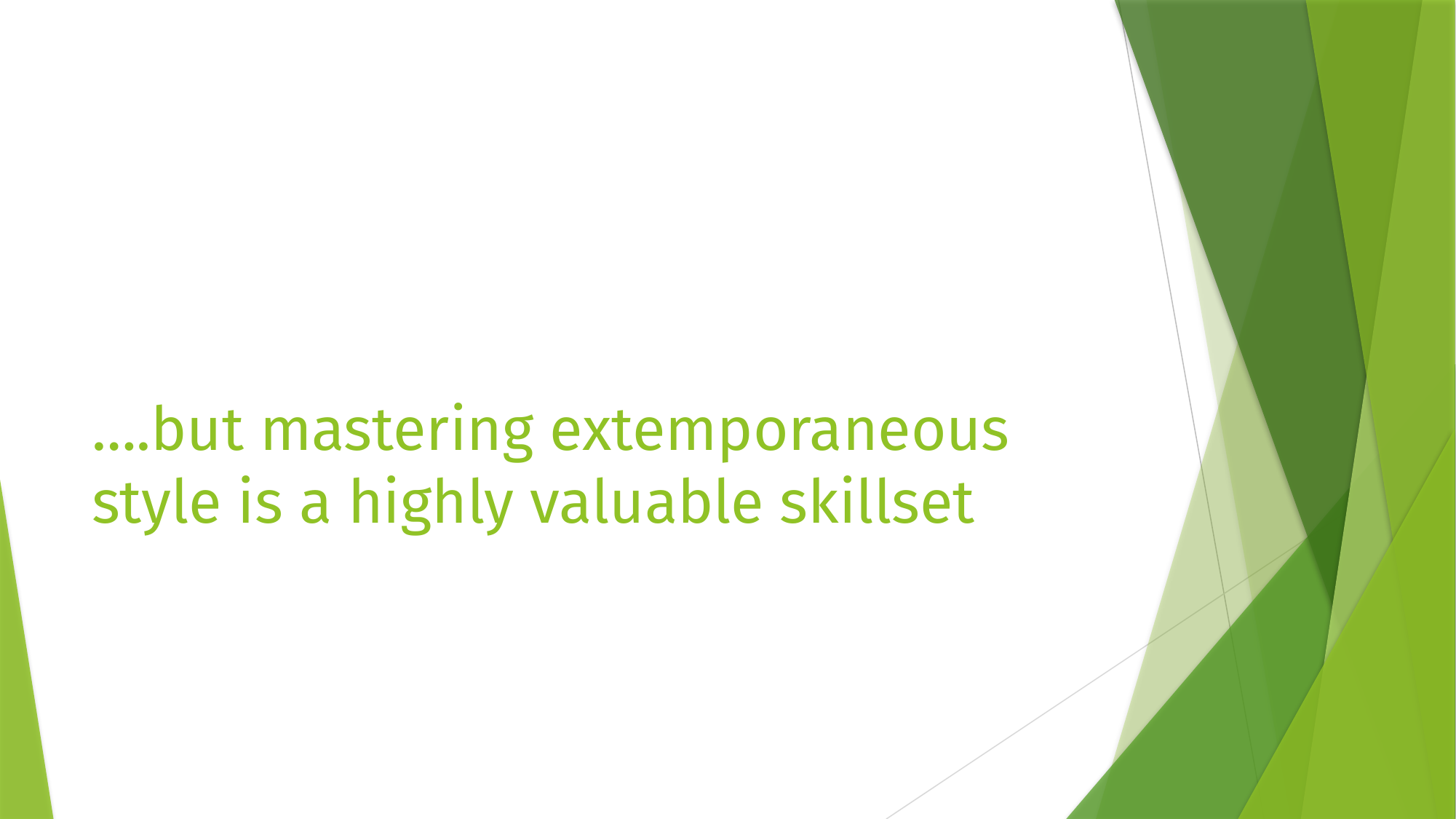

# ….but mastering extemporaneous style is a highly valuable skillset